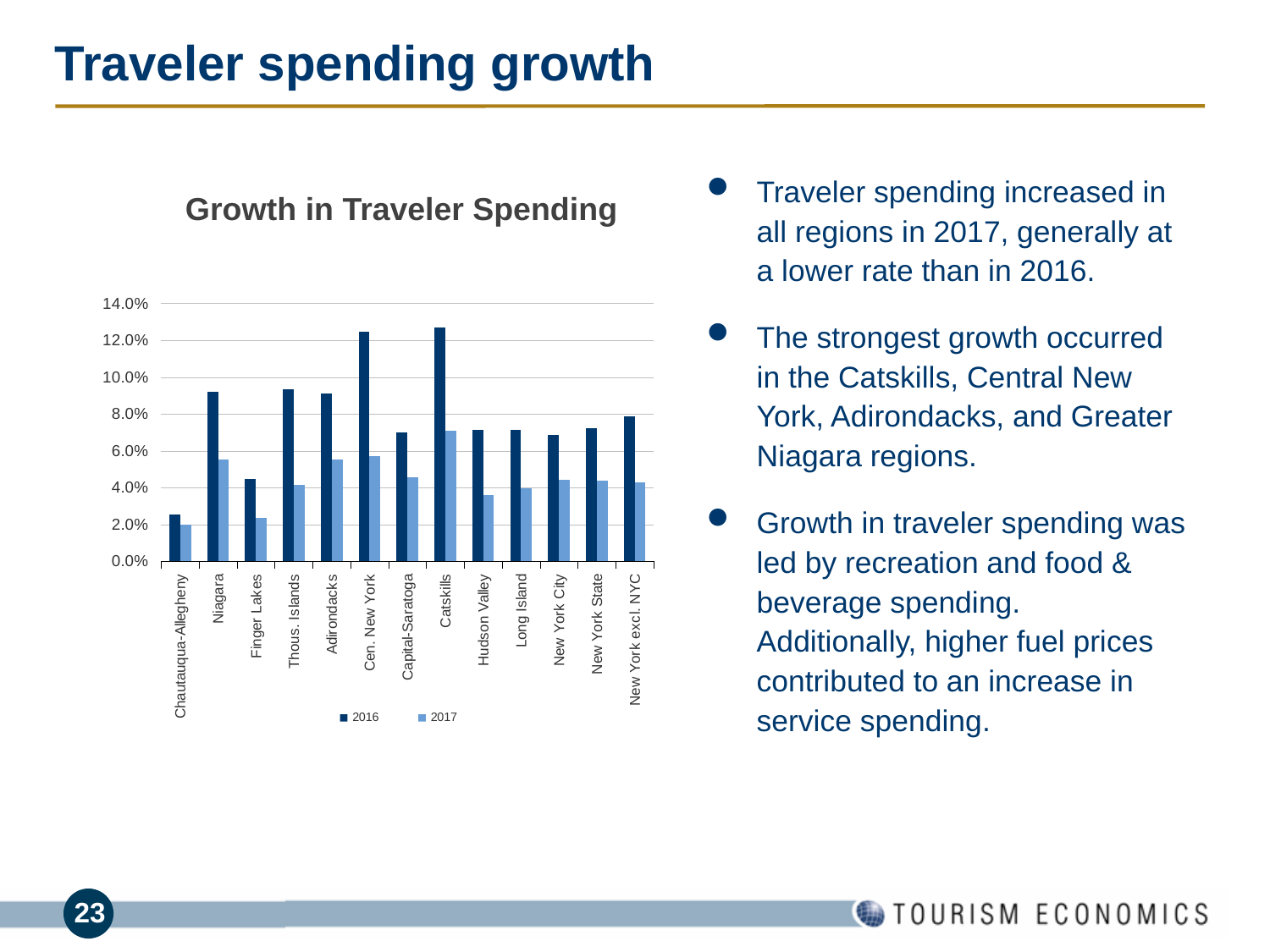

# Traveler spending growth
Traveler spending increased in all regions in 2017, generally at a lower rate than in 2016.
The strongest growth occurred in the Catskills, Central New York, Adirondacks, and Greater Niagara regions.
Growth in traveler spending was led by recreation and food & beverage spending.  Additionally, higher fuel prices contributed to an increase in service spending.
Growth in Traveler Spending

### Chart

| Category | 2016 | 2017 |
|---|---|---|
| Chautauqua-Allegheny | 0.025554014516331103 | 0.02016237331746029 |
| Niagara | 0.0920339168628348 | 0.05514595191471616 |
| Finger Lakes | 0.044969671851040394 | 0.02353215159361599 |
| Thous. Islands | 0.09345784889206432 | 0.04164857298732372 |
| Adirondacks | 0.09117176961244011 | 0.0551806842428777 |
| Cen. New York | 0.12487042612361443 | 0.05697623642672944 |
| Capital-Saratoga | 0.06988165110811484 | 0.045777287355689866 |
| Catskills | 0.12725867131413637 | 0.07083537380791283 |
| Hudson Valley | 0.07139804785631765 | 0.03609489511475883 |
| Long Island | 0.07132168201712896 | 0.03967877843272305 |
| New York City | 0.06883553052343516 | 0.044347589395028475 |
| New York State | 0.07224192042074429 | 0.043935525007632314 |
| New York excl. NYC | 0.07872021939914542 | 0.04315992179191741 |